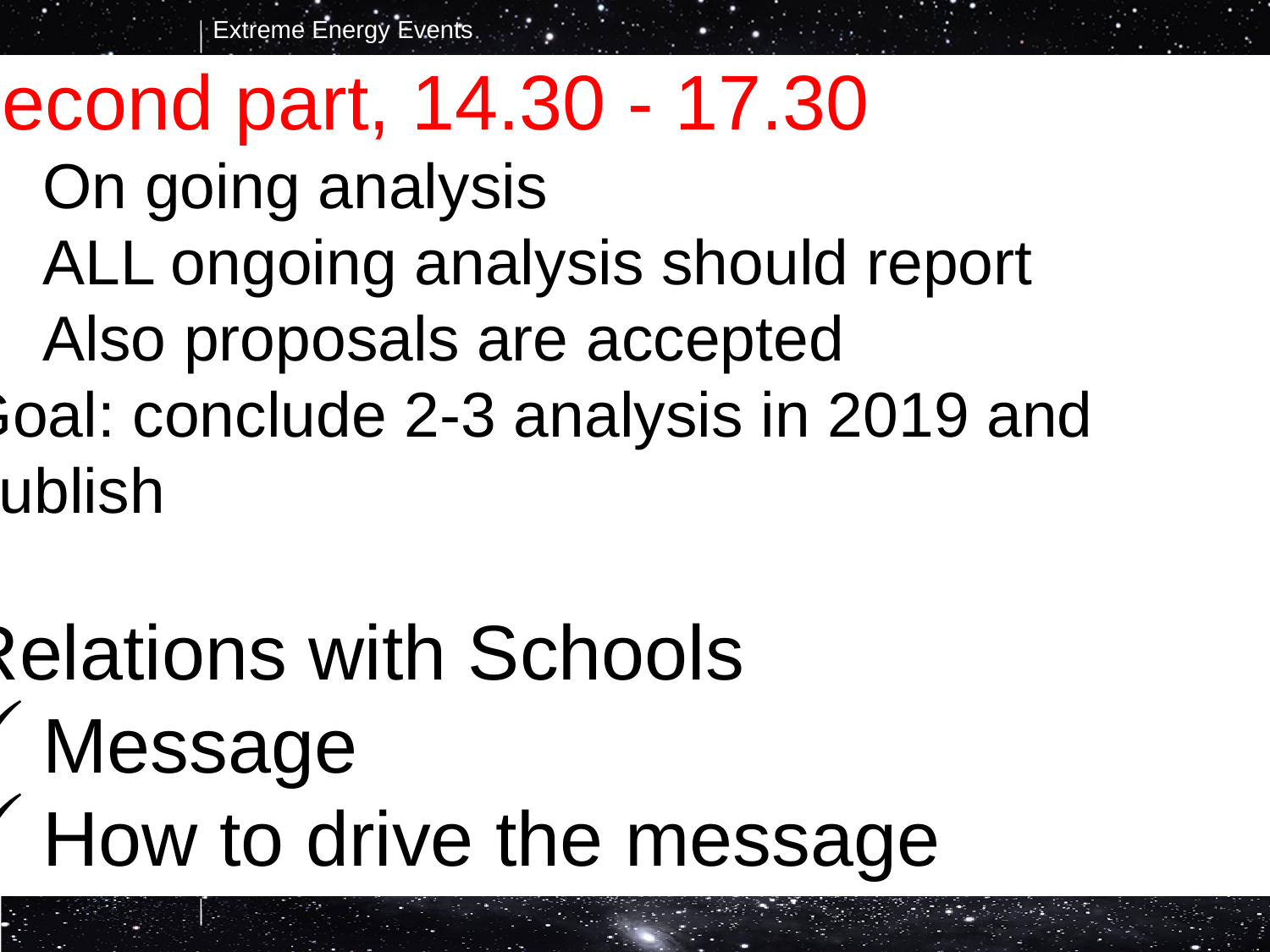

second part, 14.30 - 17.30
On going analysis
ALL ongoing analysis should report
Also proposals are accepted
Goal: conclude 2-3 analysis in 2019 and
publish

Relations with Schools
Message
How to drive the message